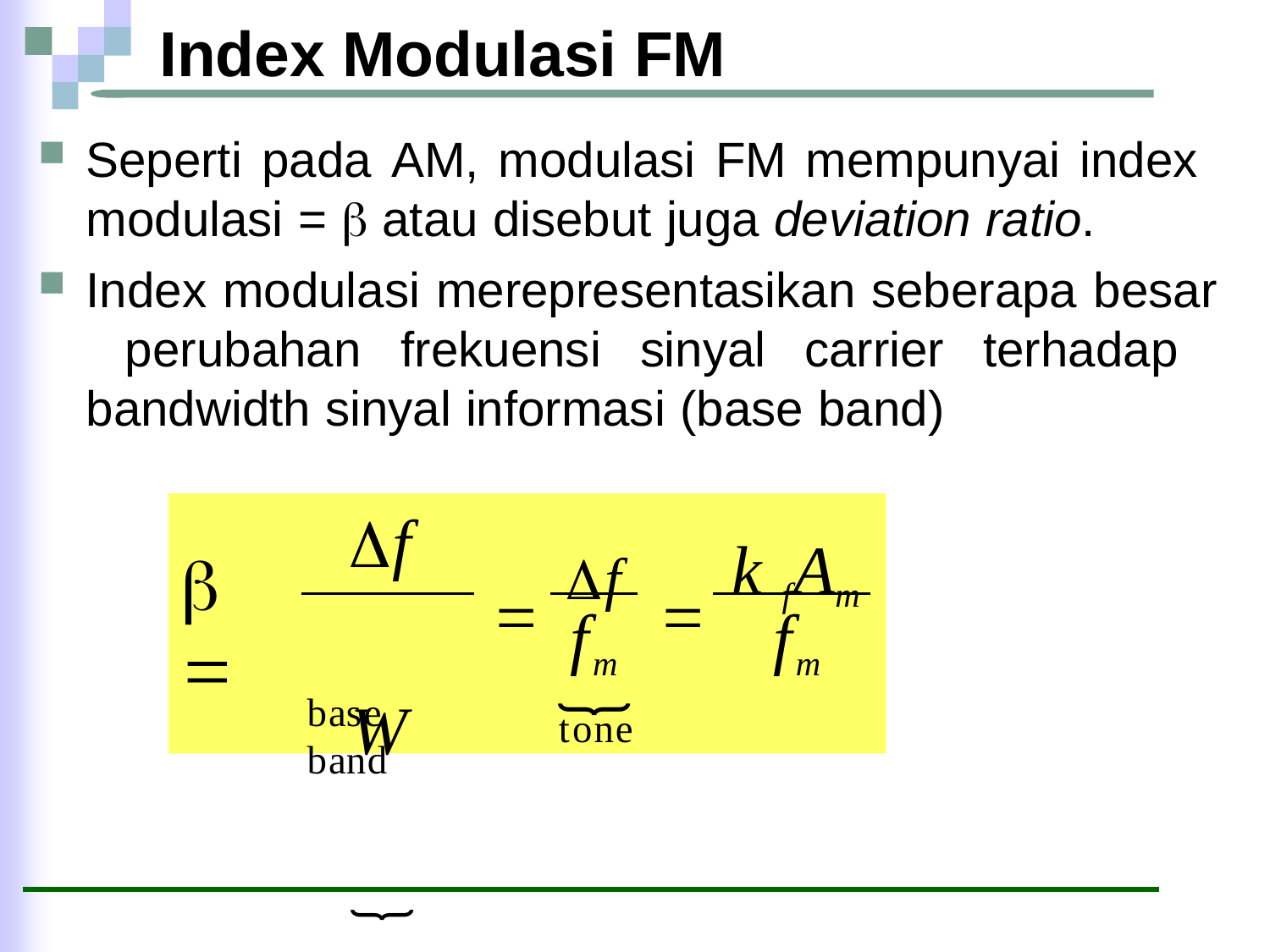

Index Modulasi FM
Seperti pada AM, modulasi FM mempunyai index  modulasi = β atau disebut juga deviation ratio.
Index modulasi merepresentasikan seberapa besar  perubahan frekuensi sinyal carrier terhadap  bandwidth sinyal informasi (base band)
Δf  W⏟
= Δf	= k f	Am

β =
fm	fm

⏟
base band
tone